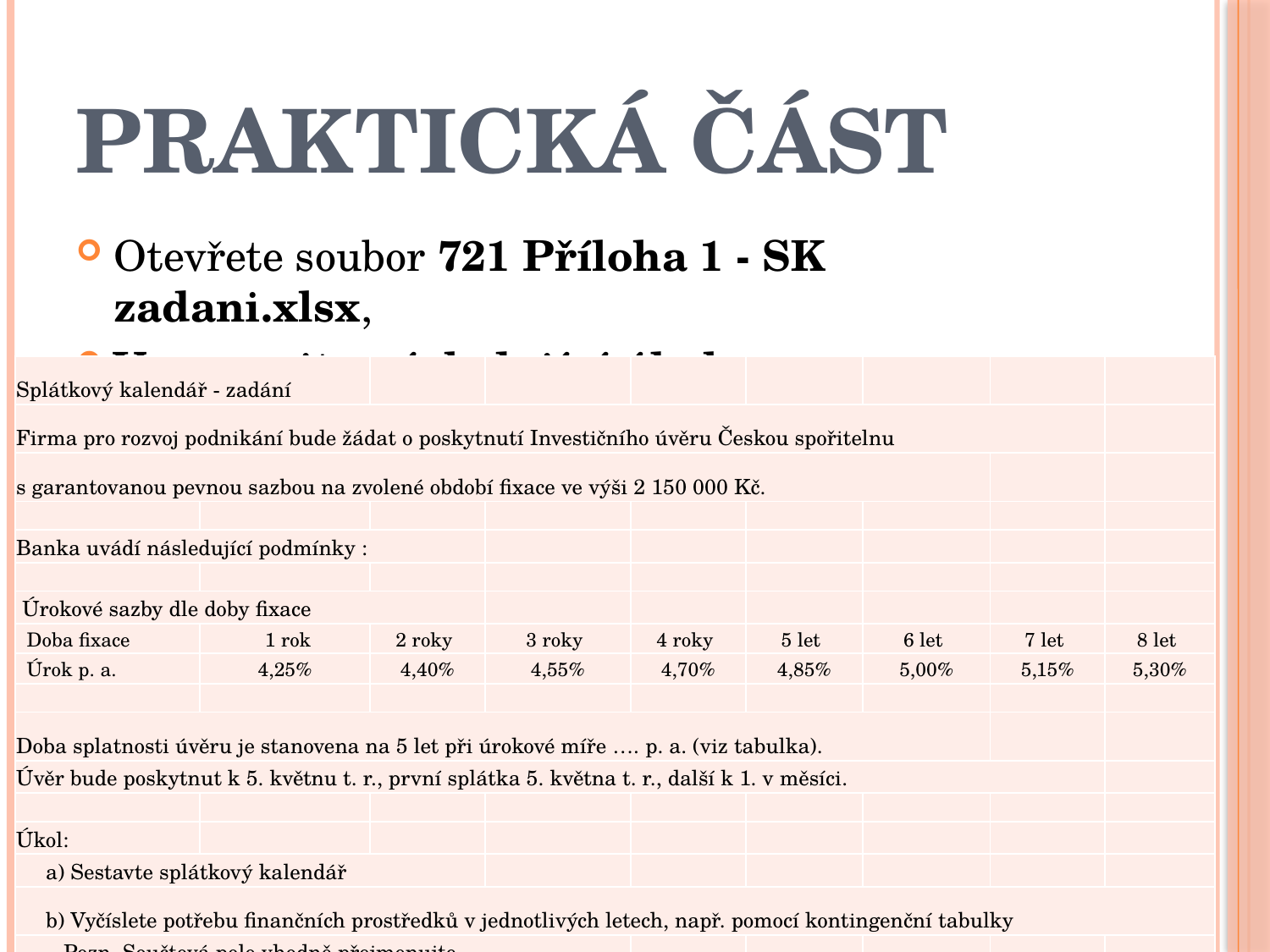

# Praktická část
Otevřete soubor 721 Příloha 1 - SK zadani.xlsx,
Vypracujte následující úkol:

| Splátkový kalendář - zadání |  |  |  |  |  |  |  |  |
| --- | --- | --- | --- | --- | --- | --- | --- | --- |
| Firma pro rozvoj podnikání bude žádat o poskytnutí Investičního úvěru Českou spořitelnu |  |  |  |  |  |  |  |  |
| s garantovanou pevnou sazbou na zvolené období fixace ve výši 2 150 000 Kč. |  |  |  |  |  |  |  |  |
|  |  |  |  |  |  |  |  |  |
| Banka uvádí následující podmínky : |  |  |  |  |  |  |  |  |
|  |  |  |  |  |  |  |  |  |
| Úrokové sazby dle doby fixace |  |  |  |  |  |  |  |  |
| Doba fixace | 1 rok | 2 roky | 3 roky | 4 roky | 5 let | 6 let | 7 let | 8 let |
| Úrok p. a. | 4,25% | 4,40% | 4,55% | 4,70% | 4,85% | 5,00% | 5,15% | 5,30% |
|  |  |  |  |  |  |  |  |  |
| Doba splatnosti úvěru je stanovena na 5 let při úrokové míře …. p. a. (viz tabulka). |  |  |  |  |  |  |  |  |
| Úvěr bude poskytnut k 5. květnu t. r., první splátka 5. května t. r., další k 1. v měsíci. |  |  |  |  |  |  |  |  |
|  |  |  |  |  |  |  |  |  |
| Úkol: |  |  |  |  |  |  |  |  |
| a) Sestavte splátkový kalendář |  |  |  |  |  |  |  |  |
| b) Vyčíslete potřebu finančních prostředků v jednotlivých letech, např. pomocí kontingenční tabulky |  |  |  |  |  |  |  |  |
| Pozn. Součtová pole vhodně přejmenujte. |  |  |  |  |  |  |  |  |